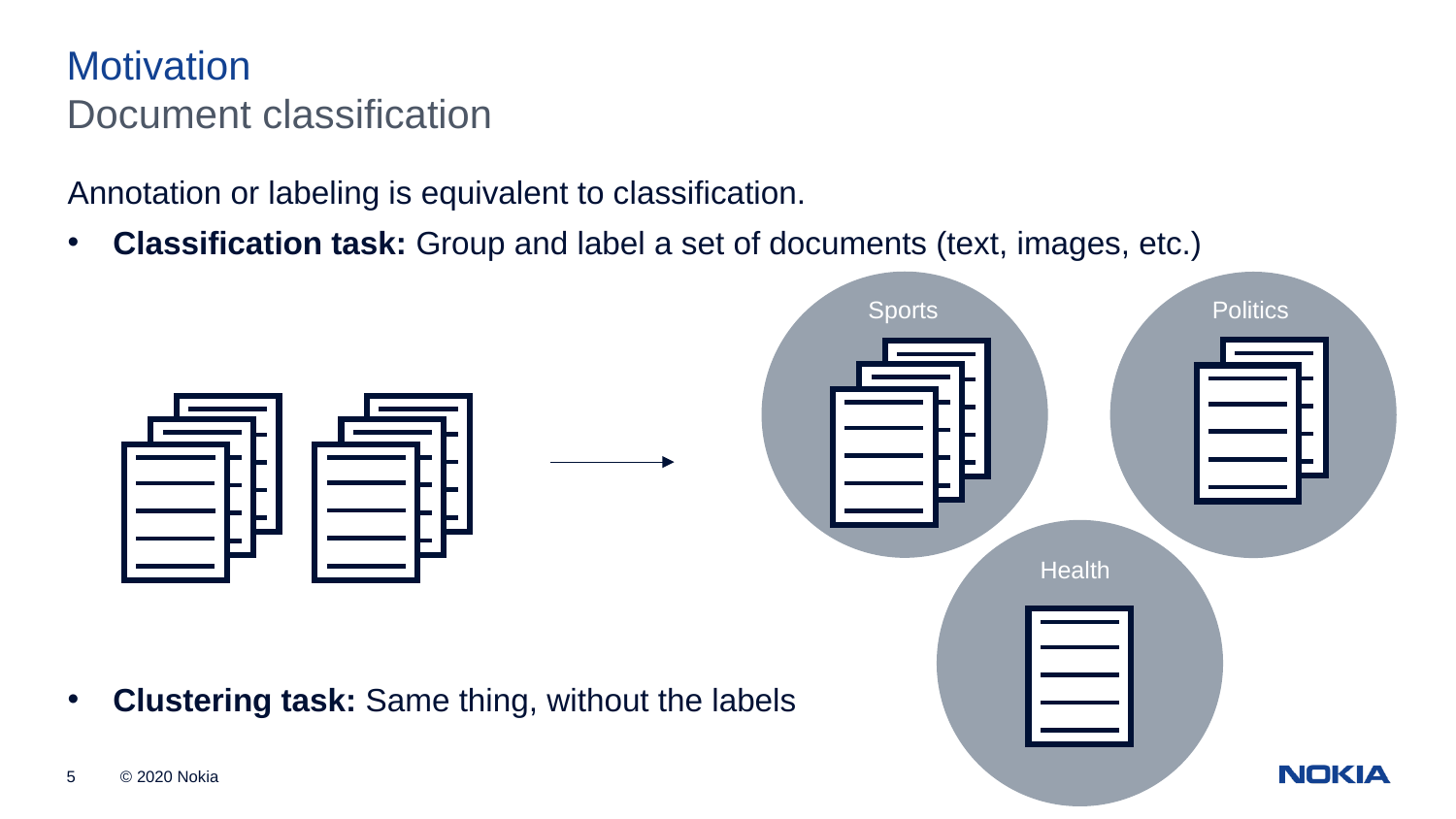

Motivation
Document classification
Annotation or labeling is equivalent to classification.
Classification task: Group and label a set of documents (text, images, etc.)

Clustering task: Same thing, without the labels

Sports
Politics

Health